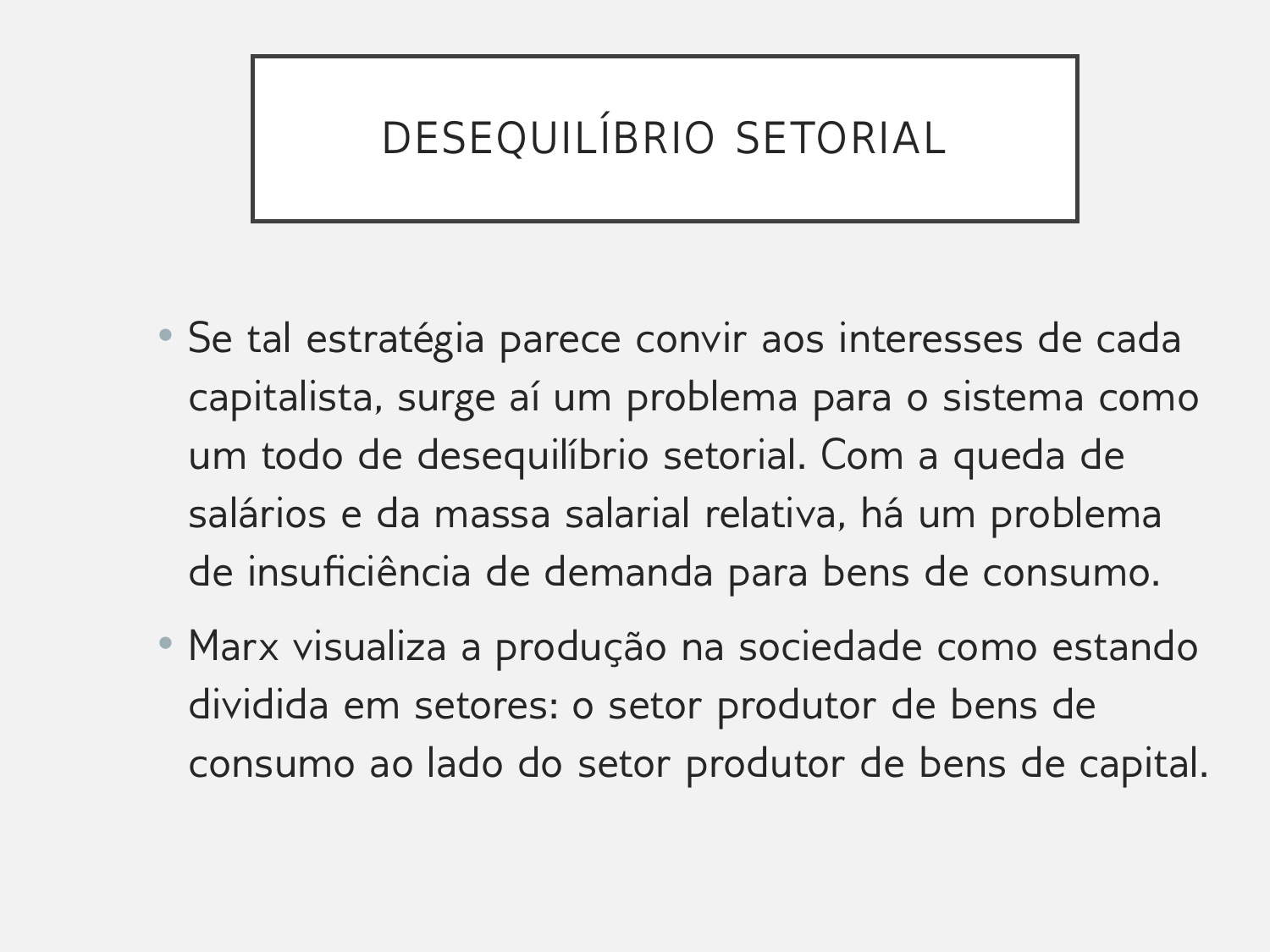

# Desequilíbrio setorial
Se tal estratégia parece convir aos interesses de cada capitalista, surge aí um problema para o sistema como um todo de desequilíbrio setorial. Com a queda de salários e da massa salarial relativa, há um problema de insuficiência de demanda para bens de consumo.
Marx visualiza a produção na sociedade como estando dividida em setores: o setor produtor de bens de consumo ao lado do setor produtor de bens de capital.